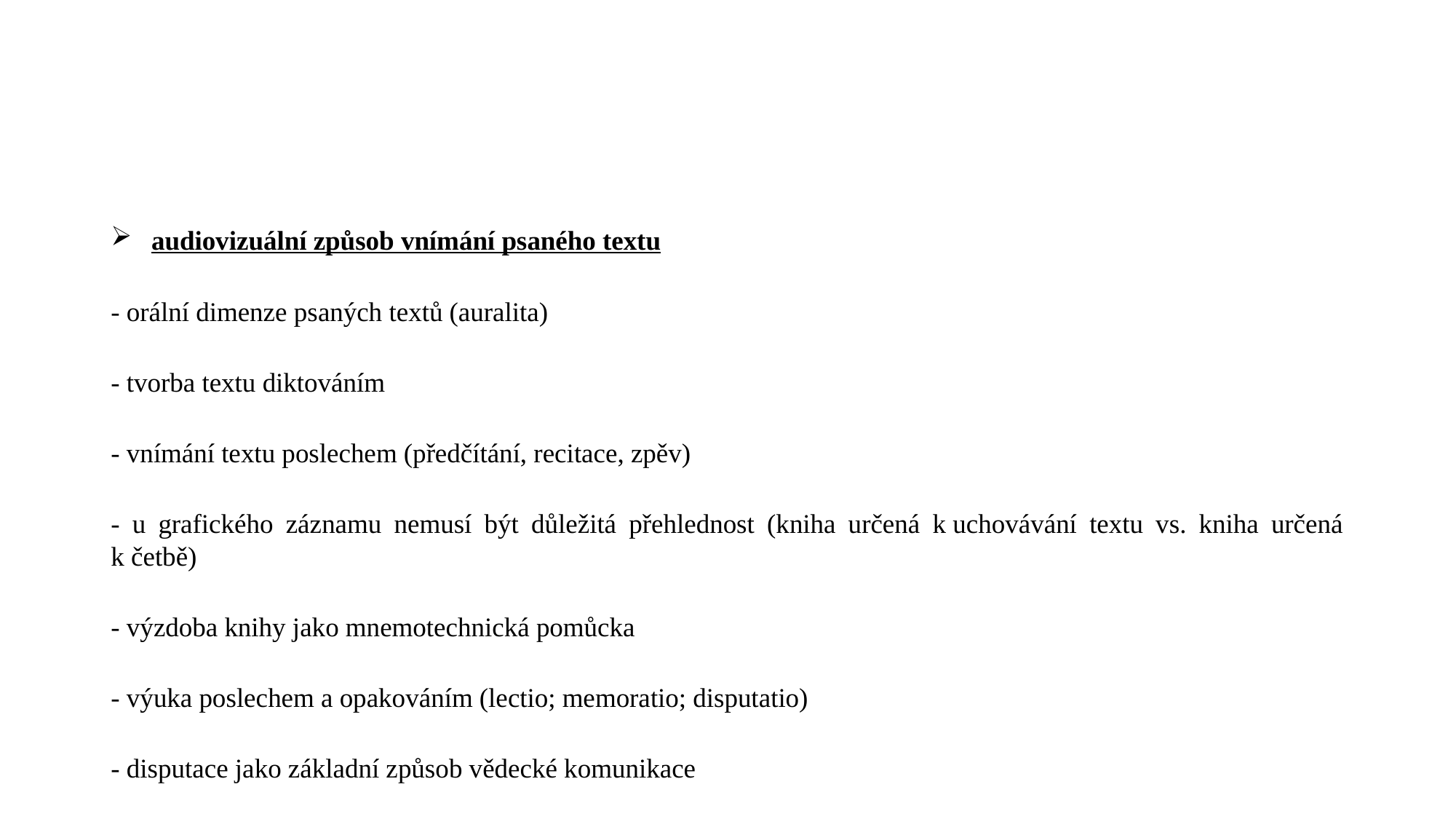

#
audiovizuální způsob vnímání psaného textu

- orální dimenze psaných textů (auralita)

- tvorba textu diktováním

- vnímání textu poslechem (předčítání, recitace, zpěv)

- u grafického záznamu nemusí být důležitá přehlednost (kniha určená k uchovávání textu vs. kniha určená k četbě)

- výzdoba knihy jako mnemotechnická pomůcka

- výuka poslechem a opakováním (lectio; memoratio; disputatio)

- disputace jako základní způsob vědecké komunikace